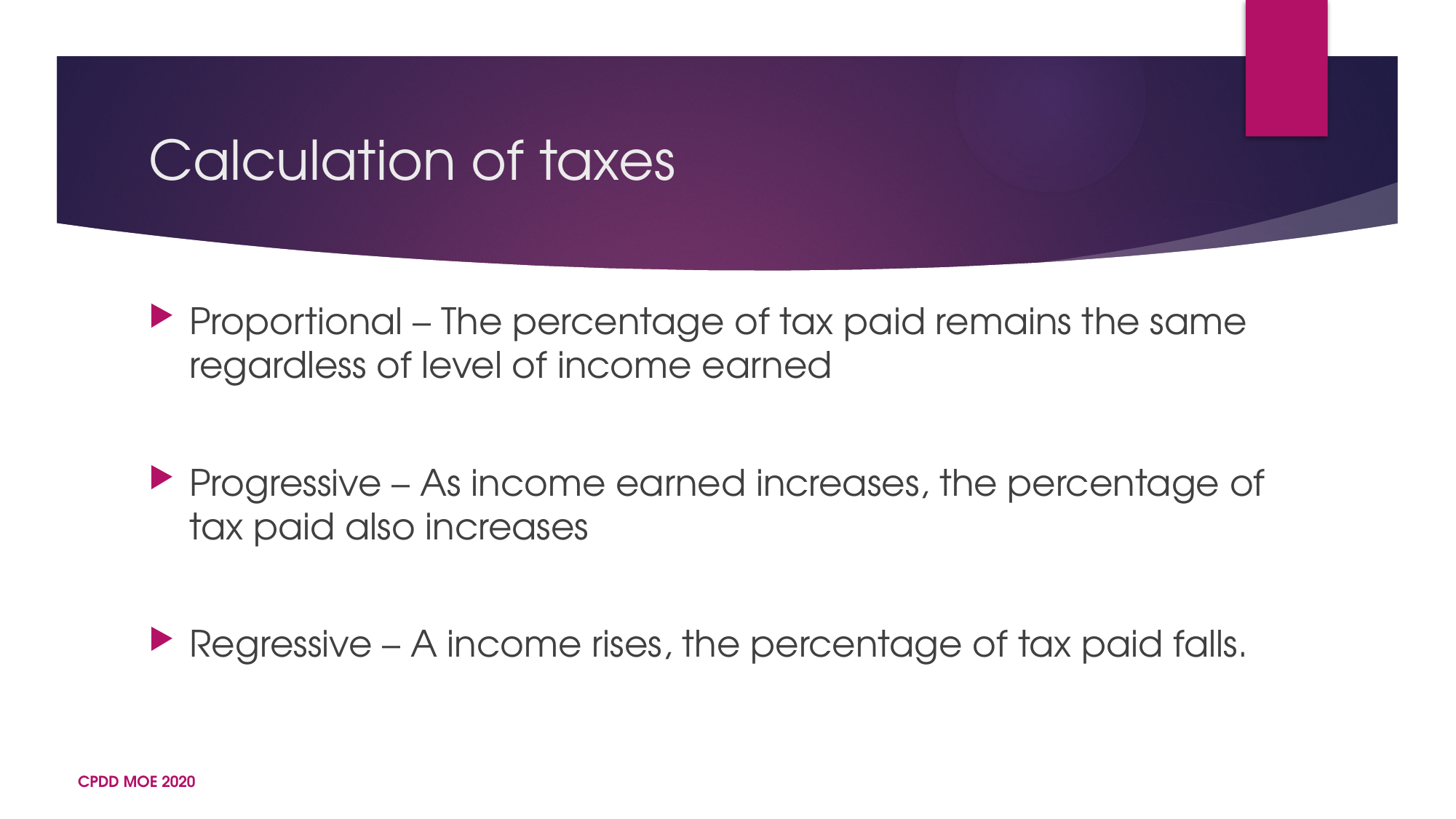

# Calculation of taxes
Proportional – The percentage of tax paid remains the same regardless of level of income earned

Progressive – As income earned increases, the percentage of tax paid also increases

Regressive – A income rises, the percentage of tax paid falls.
CPDD MOE 2020